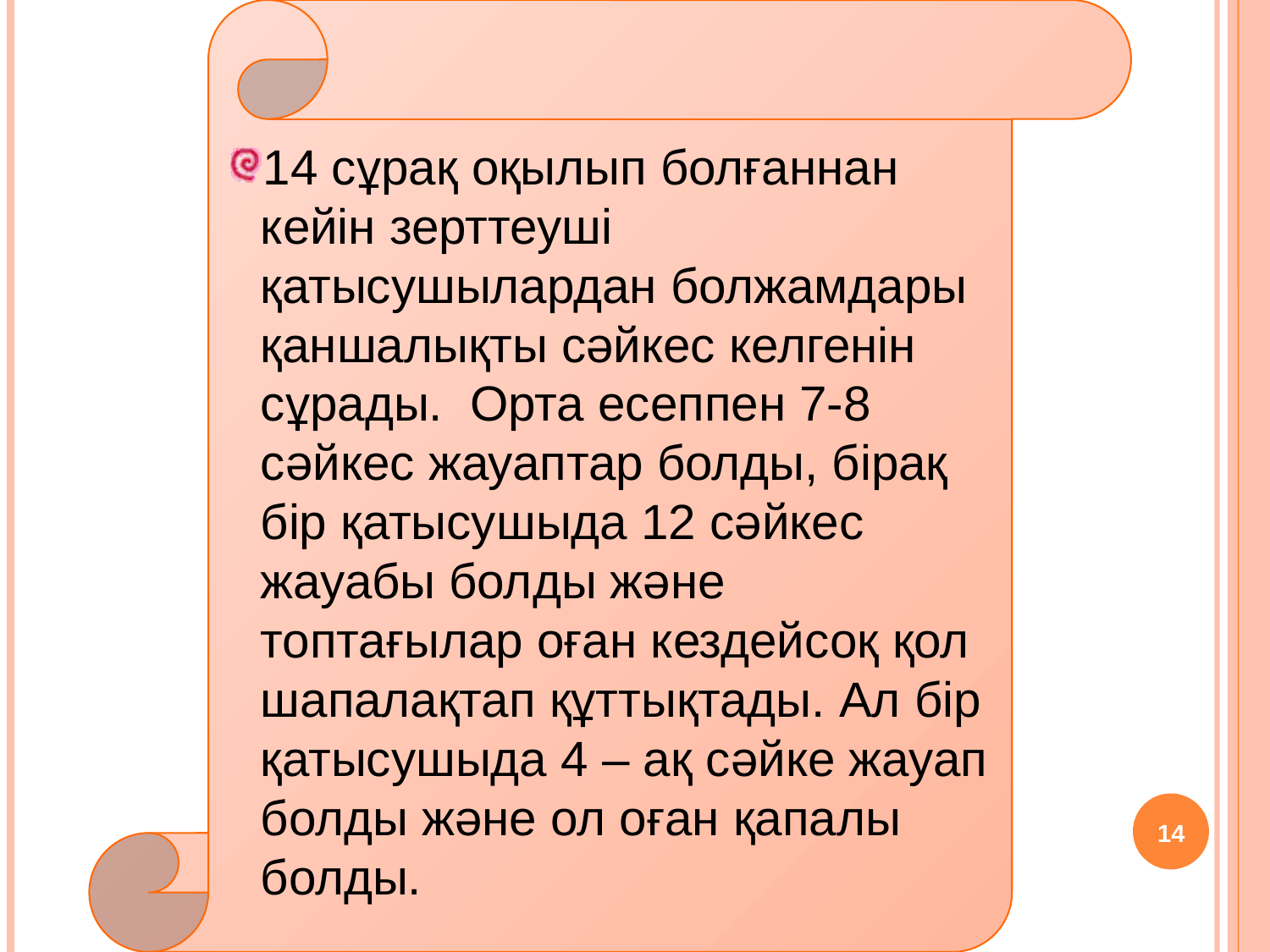

14 сұрақ оқылып болғаннан кейін зерттеуші қатысушылардан болжамдары қаншалықты сәйкес келгенін сұрады.  Орта есеппен 7-8 сәйкес жауаптар болды, бірақ бір қатысушыда 12 сәйкес жауабы болды және топтағылар оған кездейсоқ қол шапалақтап құттықтады. Ал бір қатысушыда 4 – ақ сәйке жауап болды және ол оған қапалы болды.

14